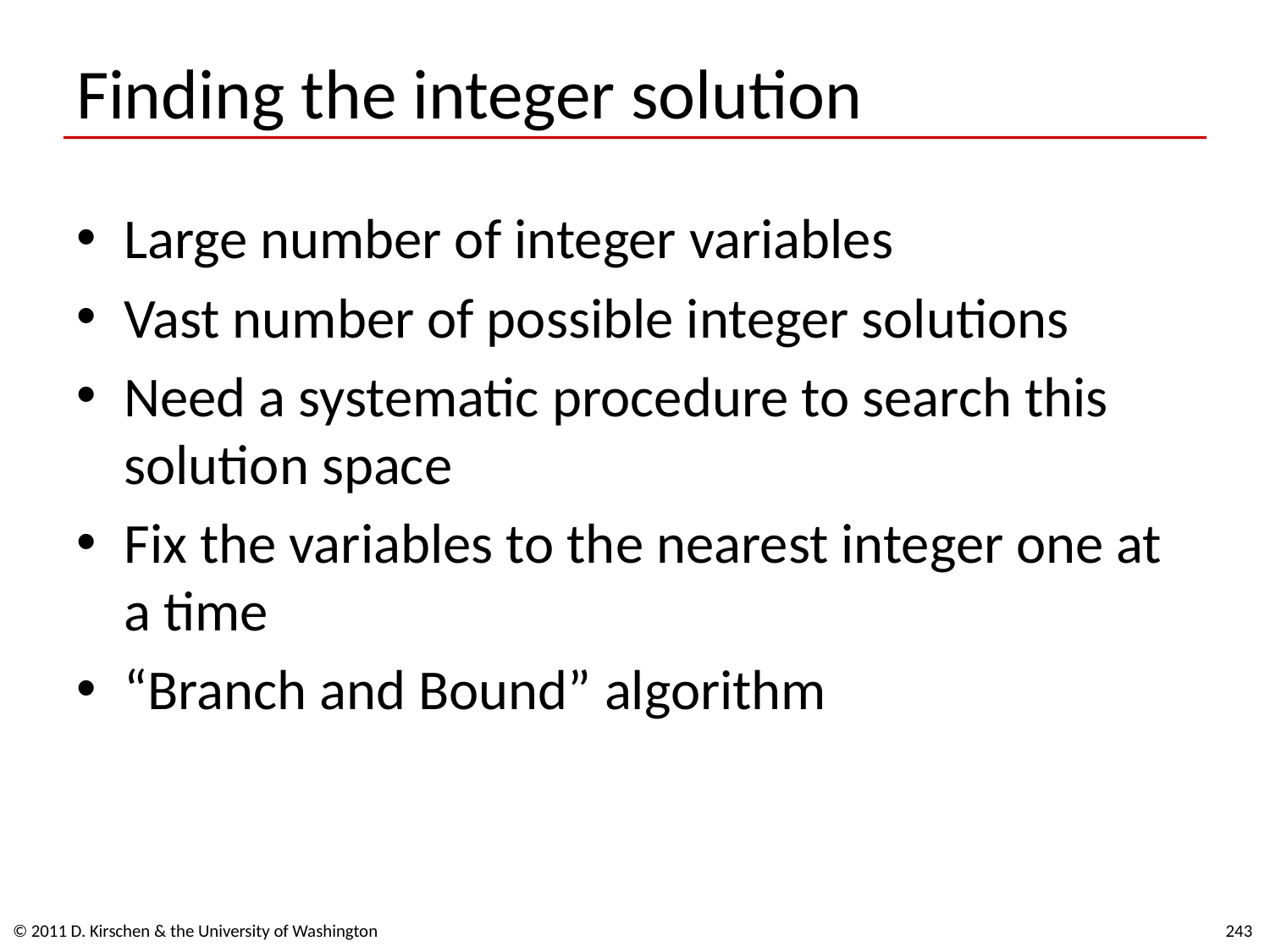

# Finding the integer solution
Large number of integer variables
Vast number of possible integer solutions
Need a systematic procedure to search this solution space
Fix the variables to the nearest integer one at a time
“Branch and Bound” algorithm
© 2011 D. Kirschen & the University of Washington
243